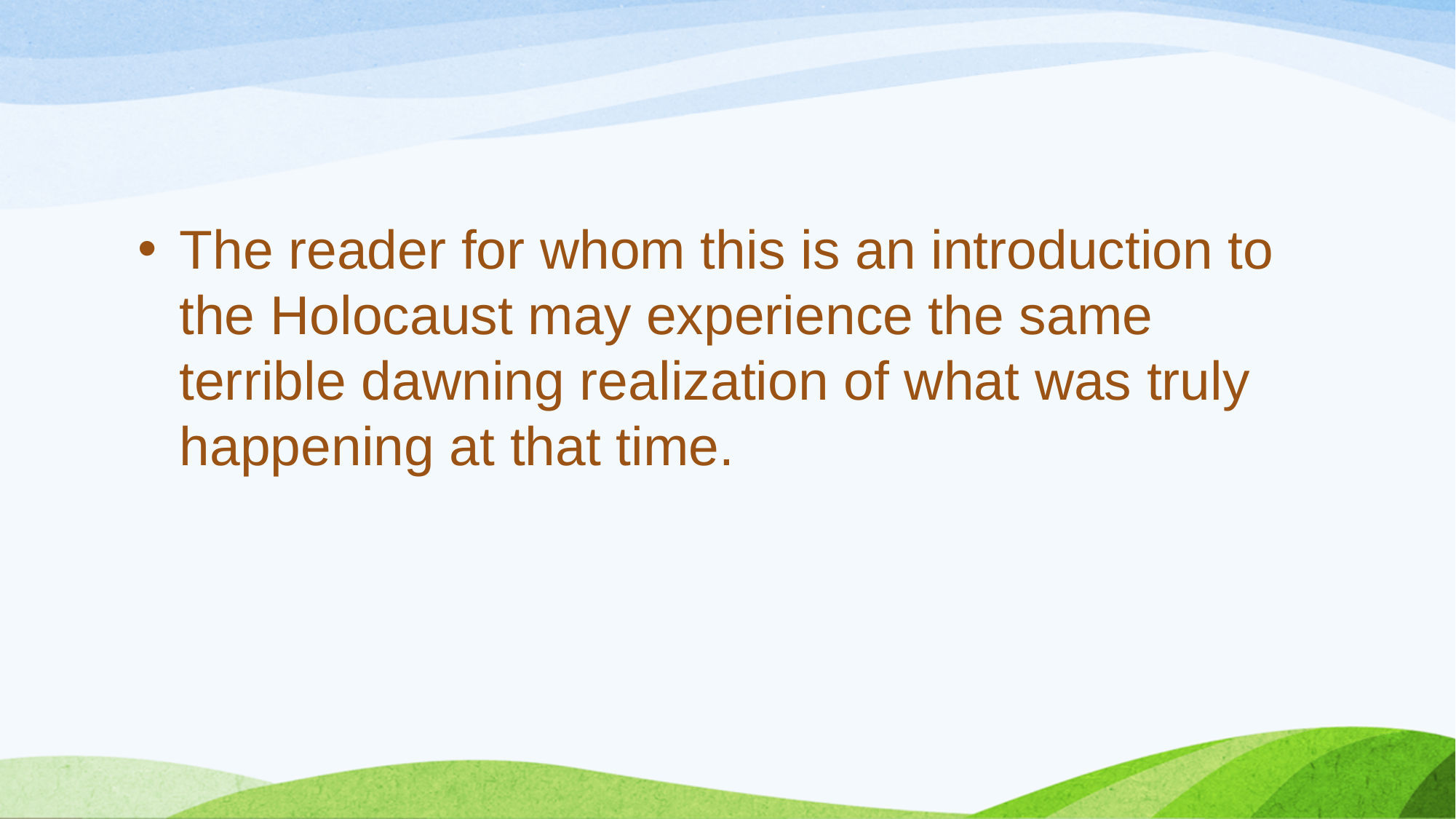

#
The reader for whom this is an introduction to the Holocaust may experience the same terrible dawning realization of what was truly happening at that time.